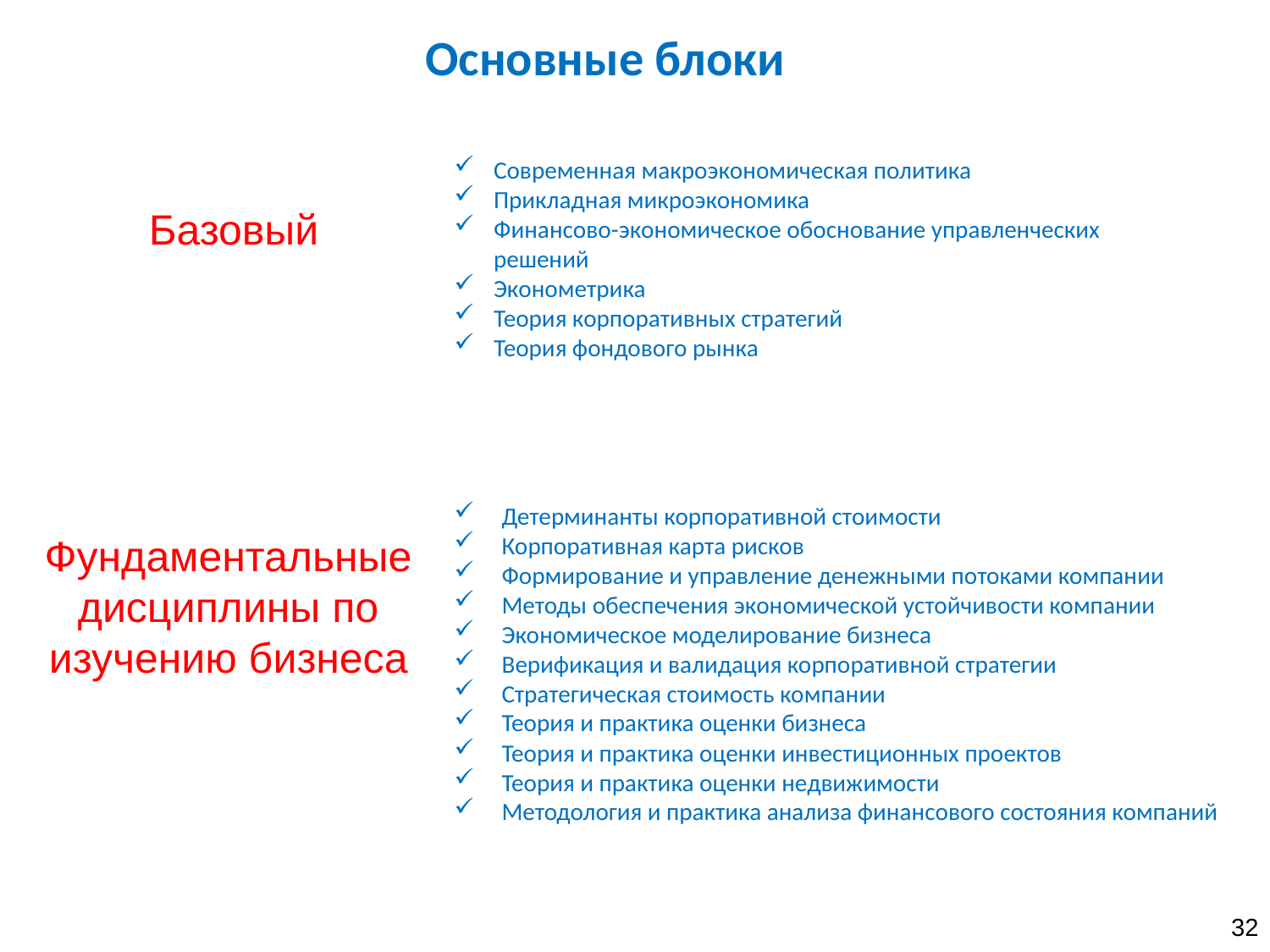

Основные блоки
Современная макроэкономическая политика
Прикладная микроэкономика
Финансово-экономическое обоснование управленческих решений
Эконометрика
Теория корпоративных стратегий
Теория фондового рынка

Базовый

Детерминанты корпоративной стоимости
Корпоративная карта рисков
Формирование и управление денежными потоками компании
Методы обеспечения экономической устойчивости компании
Экономическое моделирование бизнеса
Верификация и валидация корпоративной стратегии
Стратегическая стоимость компании
Теория и практика оценки бизнеса
Теория и практика оценки инвестиционных проектов
Теория и практика оценки недвижимости
Методология и практика анализа финансового состояния компаний

Фундаментальные дисциплины по изучению бизнеса

32